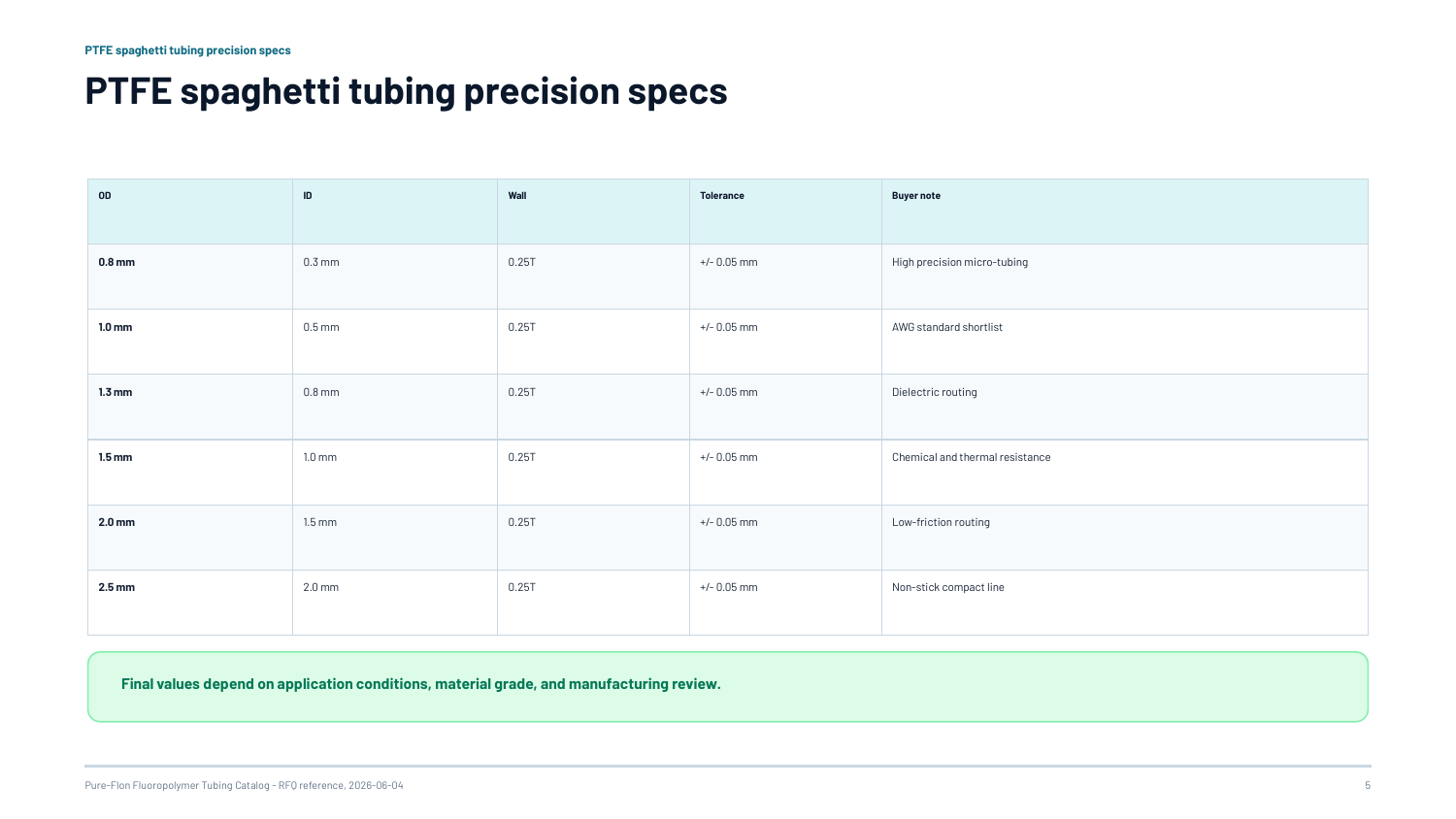

PTFE spaghetti tubing precision specs
PTFE spaghetti tubing precision specs

OD
ID
Wall
Tolerance
Buyer note

0.8 mm
0.3 mm
0.25T
+/- 0.05 mm
High precision micro-tubing

1.0 mm
0.5 mm
0.25T
+/- 0.05 mm
AWG standard shortlist

1.3 mm
0.8 mm
0.25T
+/- 0.05 mm
Dielectric routing

1.5 mm
1.0 mm
0.25T
+/- 0.05 mm
Chemical and thermal resistance

2.0 mm
1.5 mm
0.25T
+/- 0.05 mm
Low-friction routing

2.5 mm
2.0 mm
0.25T
+/- 0.05 mm
Non-stick compact line

Final values depend on application conditions, material grade, and manufacturing review.

Pure-Flon Fluoropolymer Tubing Catalog - RFQ reference, 2026-06-04
5